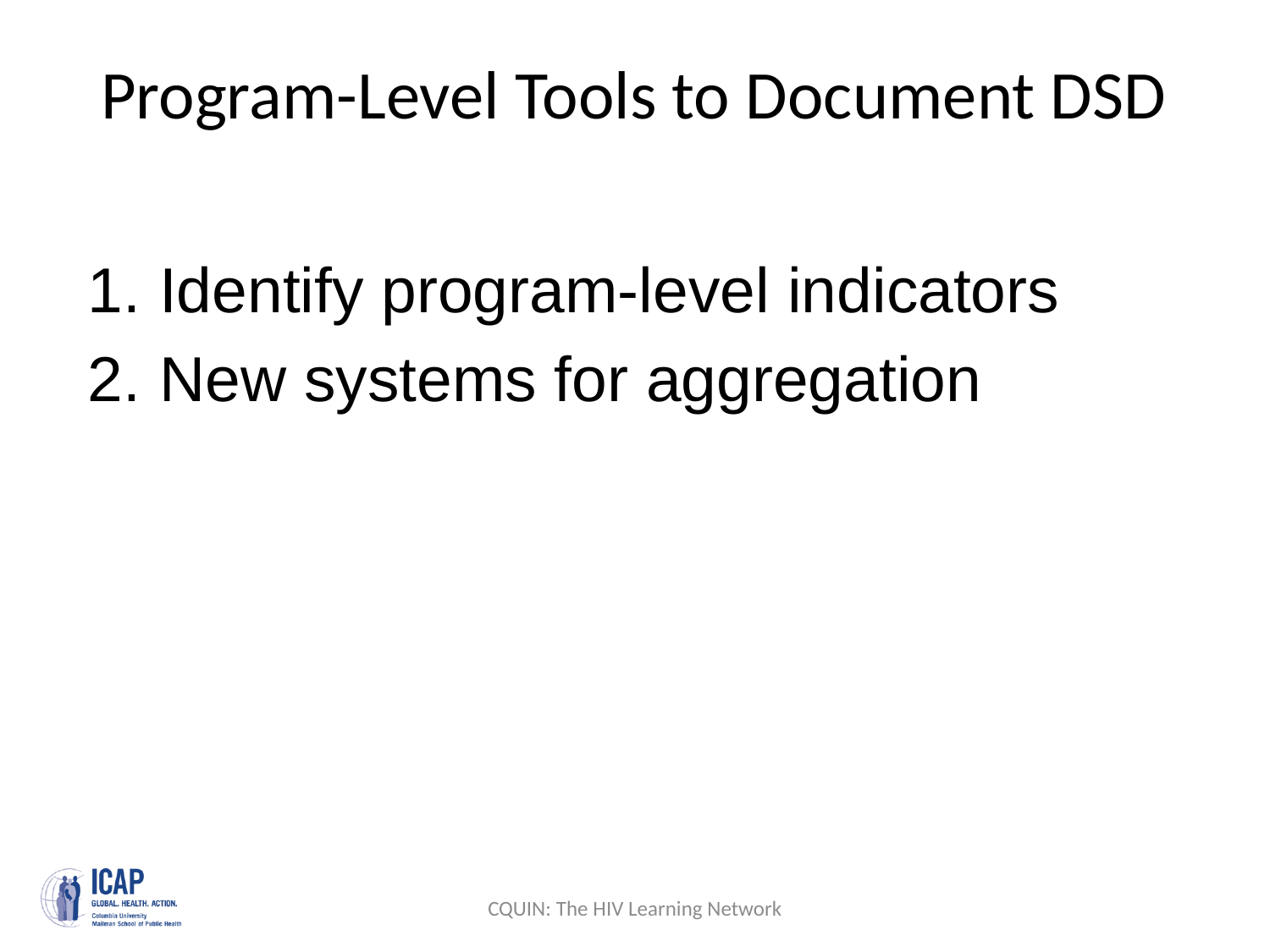

# Program-Level Tools to Document DSD
Identify program-level indicators
New systems for aggregation
CQUIN: The HIV Learning Network